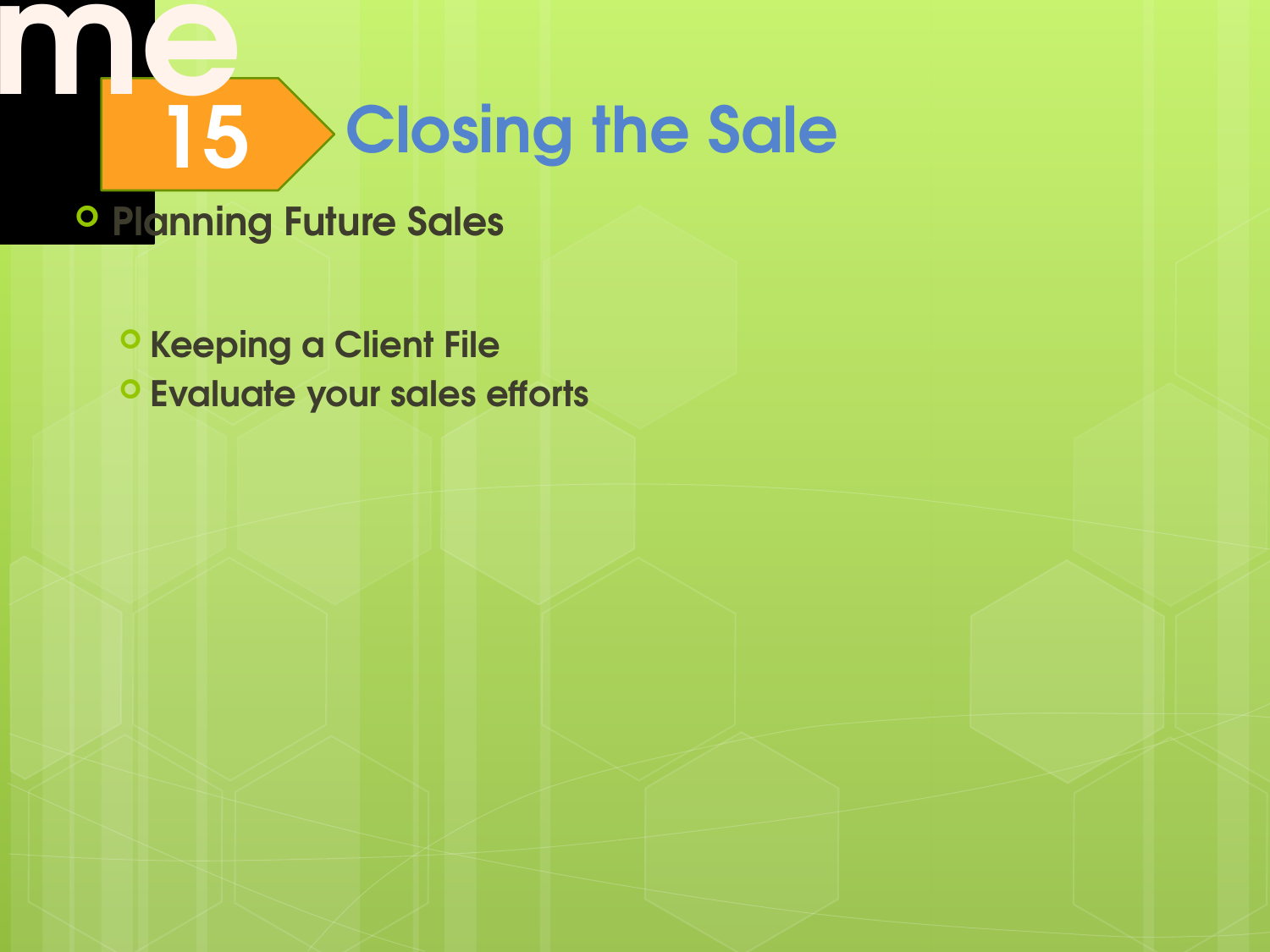

Planning Future Sales

Keeping a Client File
Evaluate your sales efforts